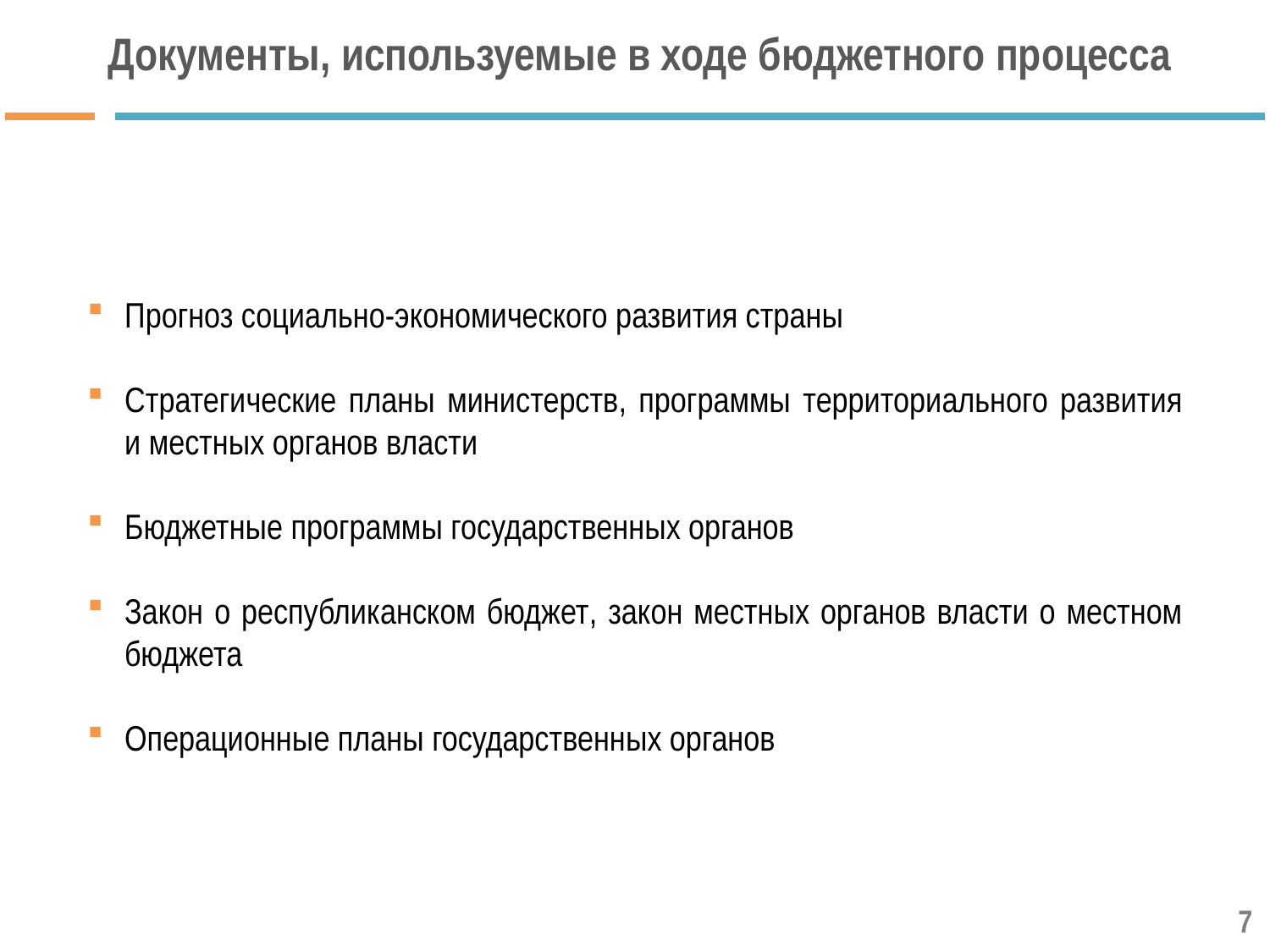

# Документы, используемые в ходе бюджетного процесса
Прогноз социально-экономического развития страны
Стратегические планы министерств, программы территориального развития и местных органов власти
Бюджетные программы государственных органов
Закон о республиканском бюджет, закон местных органов власти о местном бюджета
Операционные планы государственных органов
7